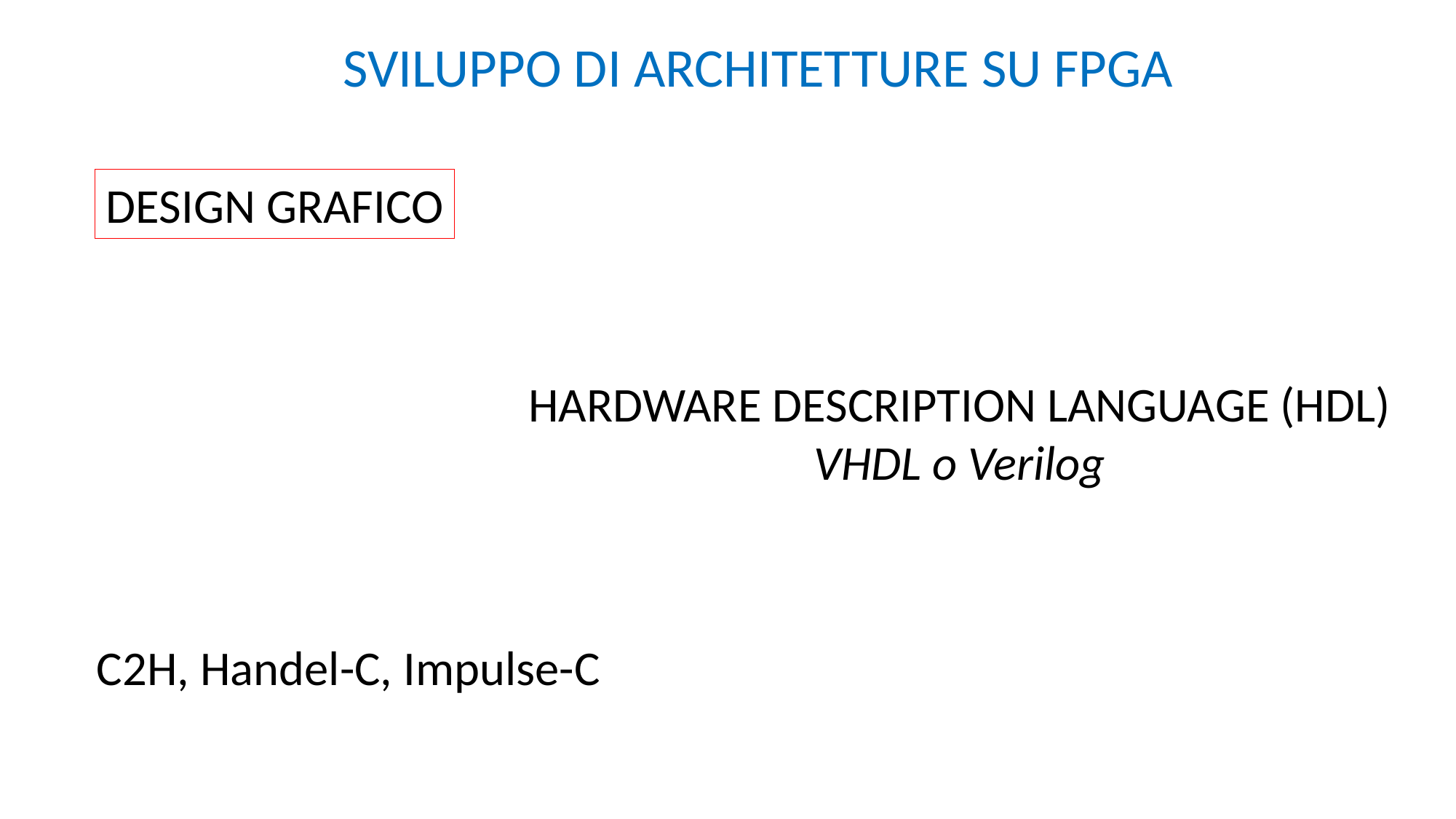

SVILUPPO DI ARCHITETTURE SU FPGA
DESIGN GRAFICO
HARDWARE DESCRIPTION LANGUAGE (HDL)
VHDL o Verilog
C2H, Handel-C, Impulse-C